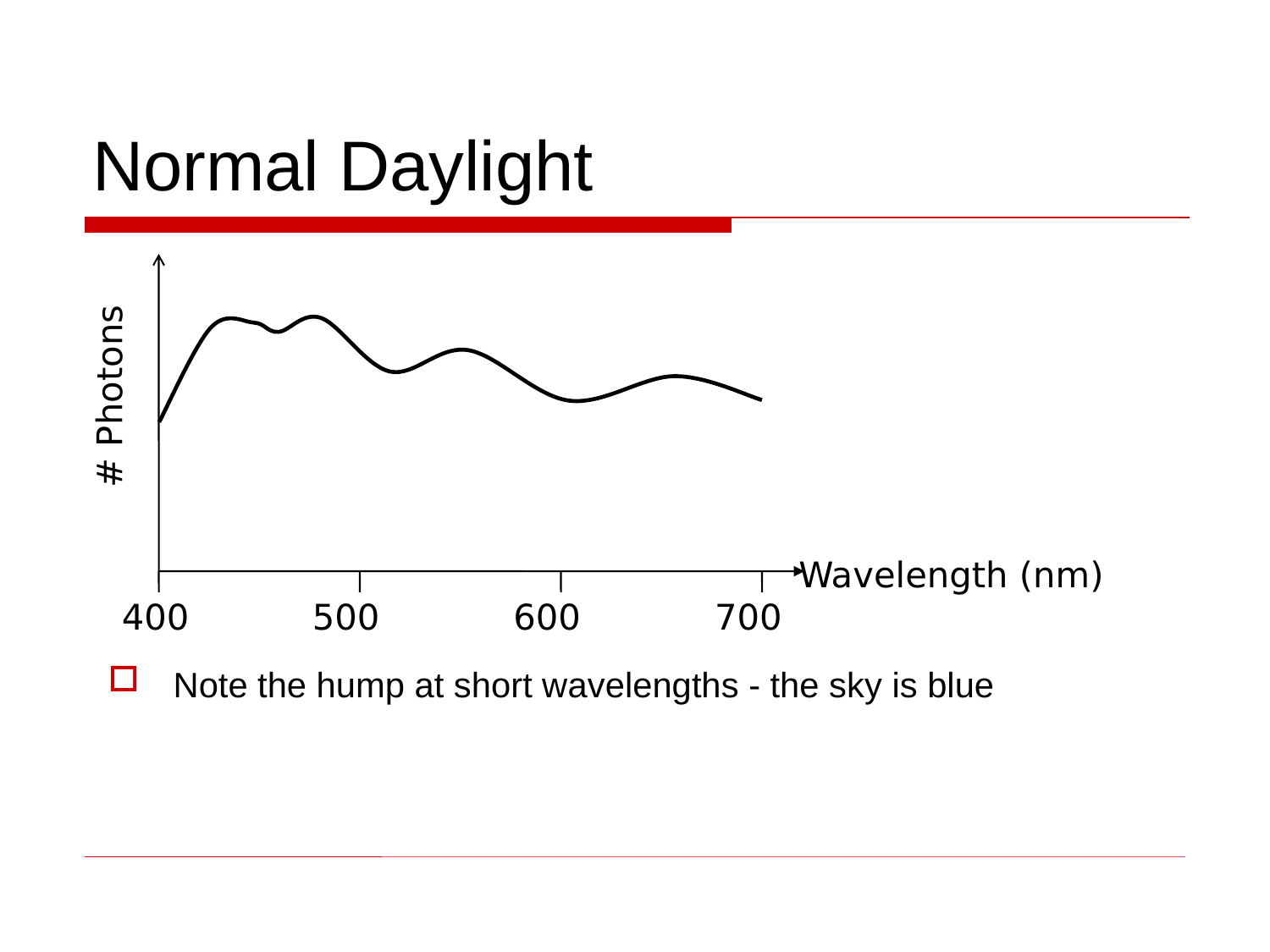

# Normal Daylight

# Photons
Wavelength (nm)

400
500
600
700

Note the hump at short wavelengths - the sky is blue